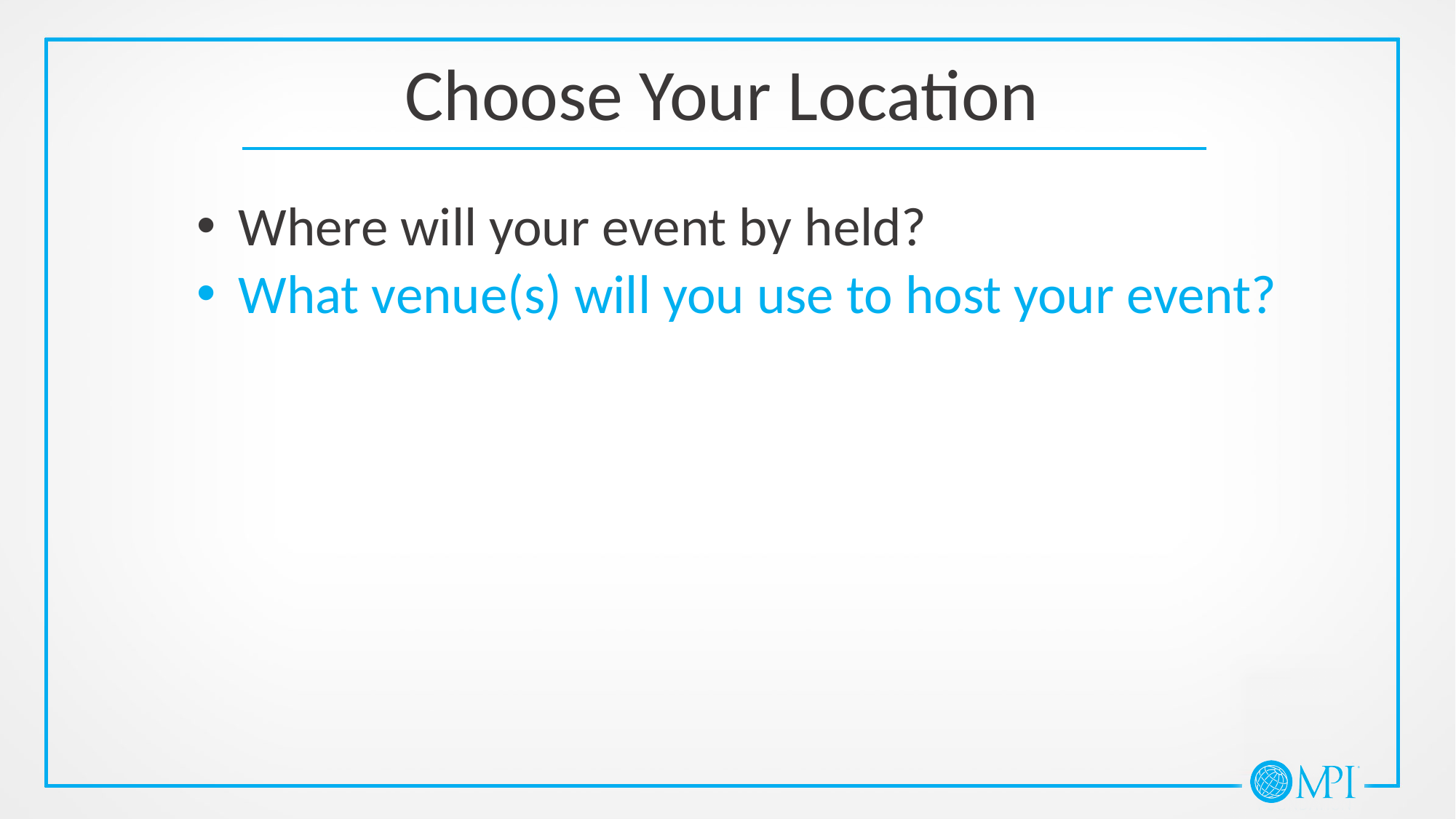

Choose Your Location
Where will your event by held?
What venue(s) will you use to host your event?